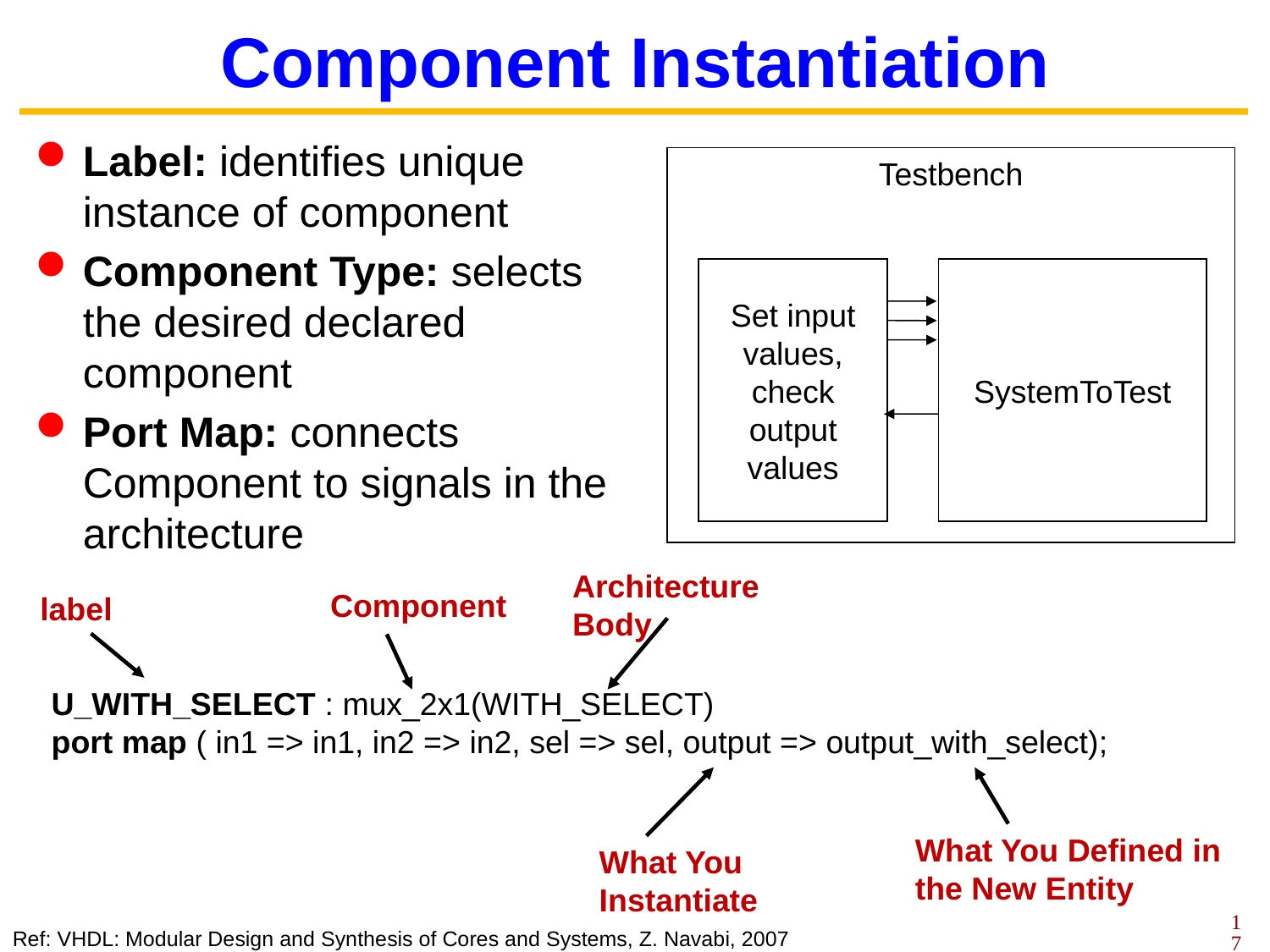

# Component Instantiation
Label: identifies unique instance of component
Component Type: selects the desired declared component
Port Map: connects Component to signals in the architecture

Testbench
Set input values, check output values
SystemToTest

Architecture Body
Component
label
U_WITH_SELECT : mux_2x1(WITH_SELECT)
port map ( in1 => in1, in2 => in2, sel => sel, output => output_with_select);
What You Defined in the New Entity
What You Instantiate
17
Ref: VHDL: Modular Design and Synthesis of Cores and Systems, Z. Navabi, 2007